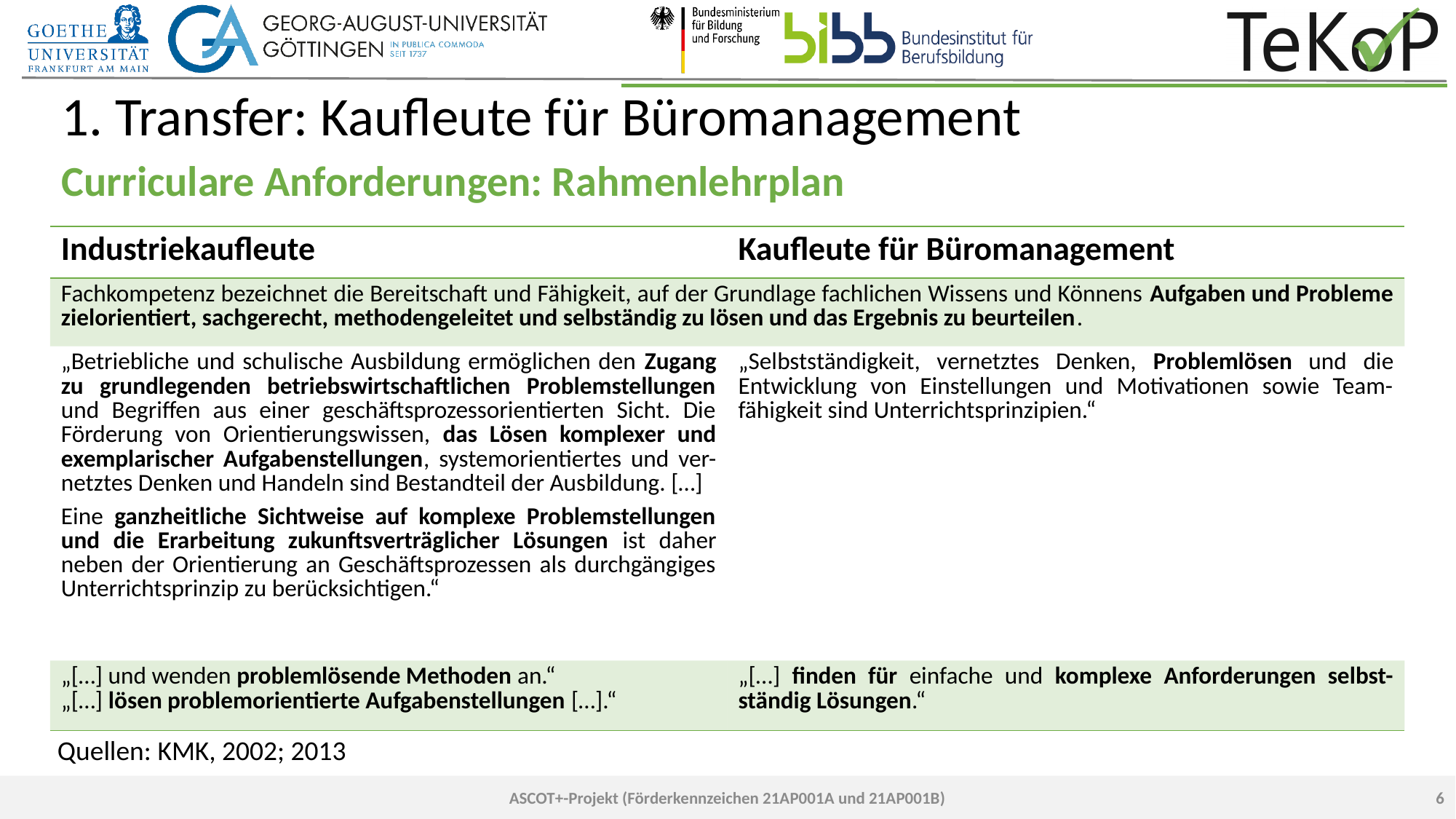

# 1. Transfer: Kaufleute für Büromanagement
Curriculare Anforderungen: Rahmenlehrplan
| Industriekaufleute | Kaufleute für Büromanagement |
| --- | --- |
| Fachkompetenz bezeichnet die Bereitschaft und Fähigkeit, auf der Grundlage fachlichen Wissens und Könnens Aufgaben und Probleme zielorientiert, sachgerecht, methodengeleitet und selbständig zu lösen und das Ergebnis zu beurteilen. |  |
| „Betriebliche und schulische Ausbildung ermöglichen den Zugang zu grundlegenden betriebswirtschaftlichen Problemstellungen und Begriffen aus einer geschäftsprozessorientierten Sicht. Die Förderung von Orientierungswissen, das Lösen komplexer und exemplarischer Aufgabenstellungen, systemorientiertes und ver-netztes Denken und Handeln sind Bestandteil der Ausbildung. […] Eine ganzheitliche Sichtweise auf komplexe Problemstellungen und die Erarbeitung zukunftsverträglicher Lösungen ist daher neben der Orientierung an Geschäftsprozessen als durchgängiges Unterrichtsprinzip zu berücksichtigen.“ | „Selbstständigkeit, vernetztes Denken, Problemlösen und die Entwicklung von Einstellungen und Motivationen sowie Team-fähigkeit sind Unterrichtsprinzipien.“ |
| „[…] und wenden problemlösende Methoden an.“ „[…] lösen problemorientierte Aufgabenstellungen […].“ | „[…] finden für einfache und komplexe Anforderungen selbst-ständig Lösungen.“ |
Quellen: KMK, 2002; 2013
6
ASCOT+-Projekt (Förderkennzeichen 21AP001A und 21AP001B)